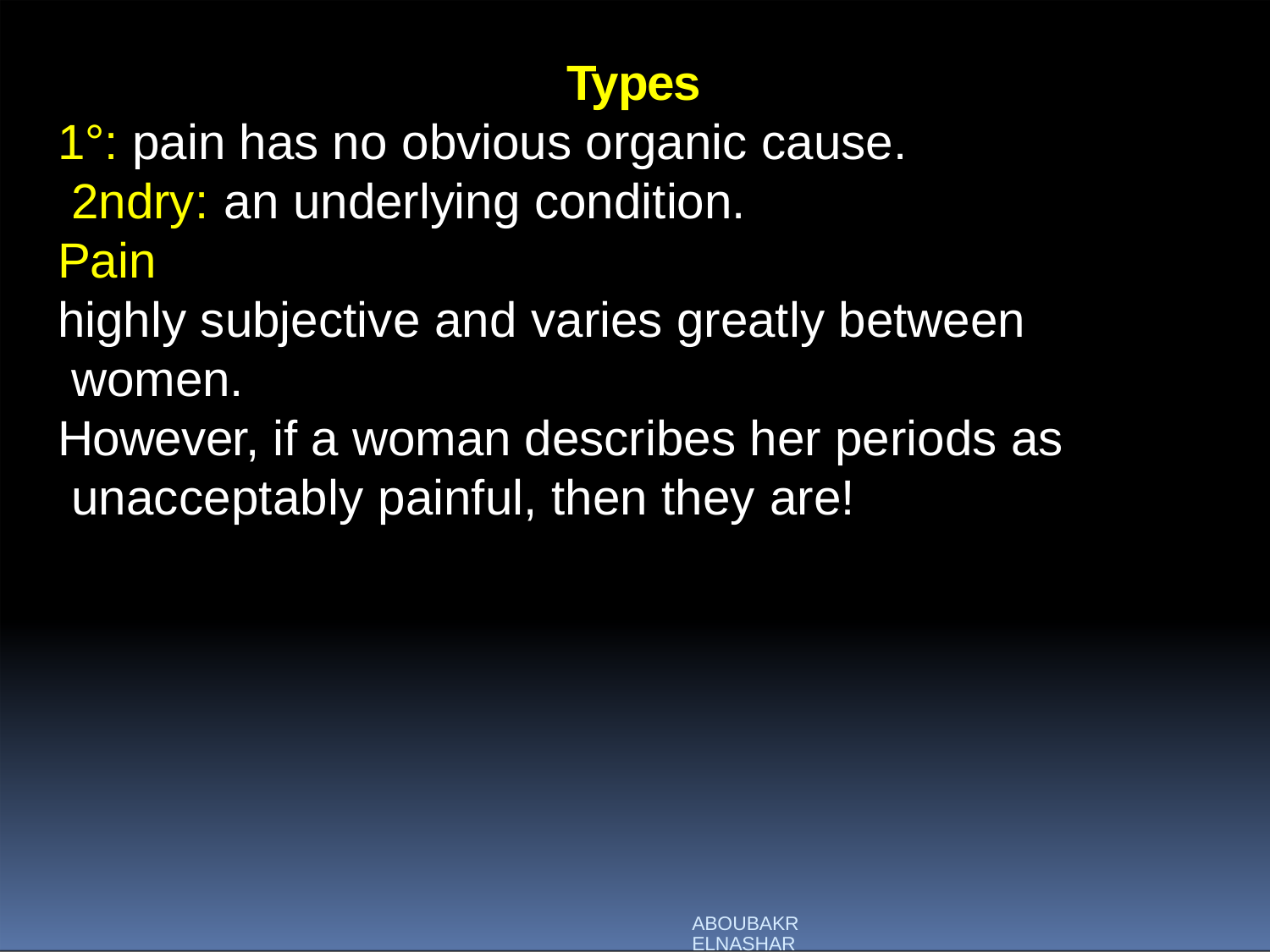

Types
1°: pain has no obvious organic cause.  2ndry:	an underlying condition.
Pain
highly subjective and varies greatly between  women.
However, if a woman describes her periods as  unacceptably painful, then they are!
ABOUBAKR ELNASHAR